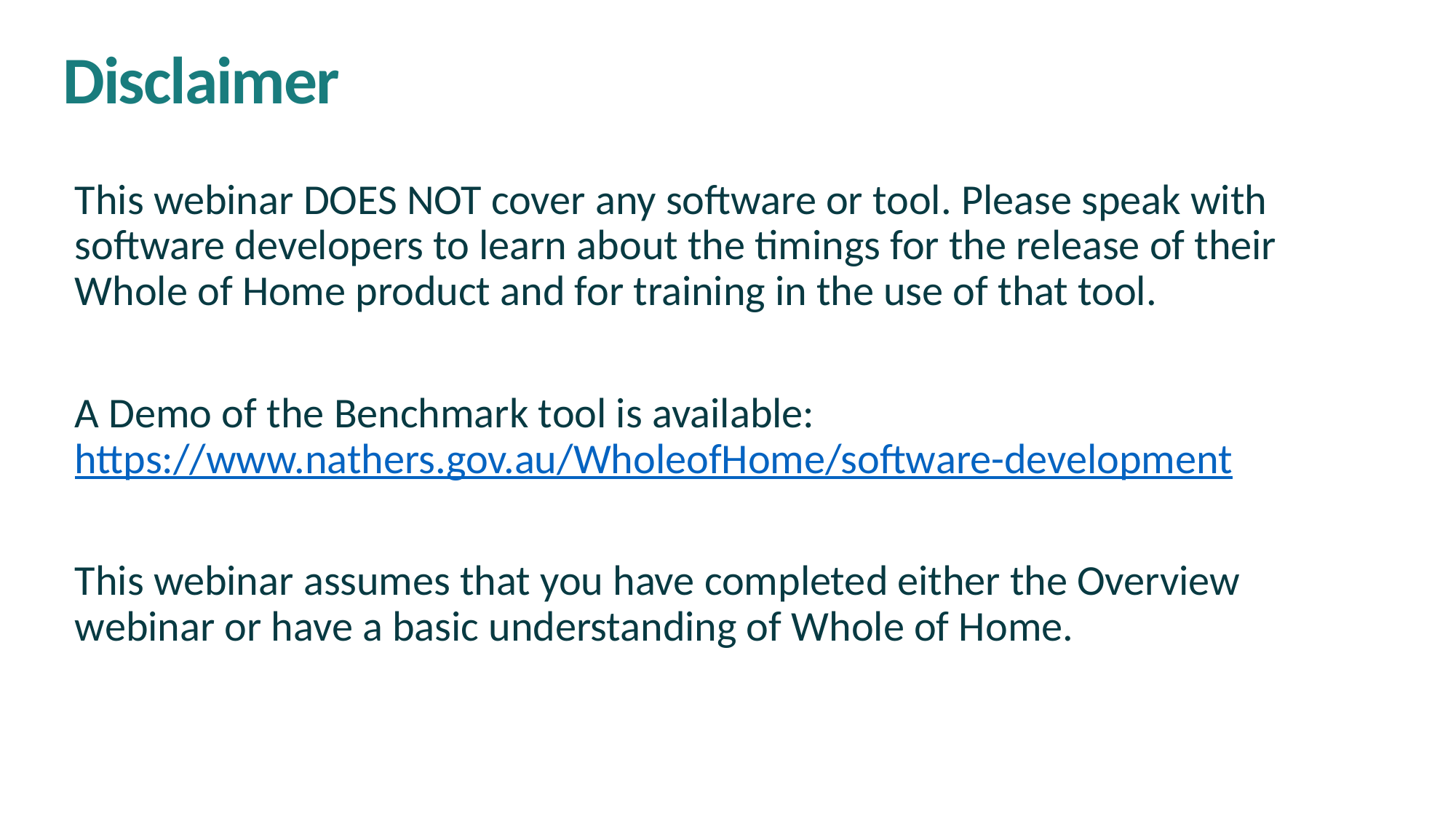

# Disclaimer
This webinar DOES NOT cover any software or tool. Please speak with software developers to learn about the timings for the release of their Whole of Home product and for training in the use of that tool.

A Demo of the Benchmark tool is available: https://www.nathers.gov.au/WholeofHome/software-development

This webinar assumes that you have completed either the Overview webinar or have a basic understanding of Whole of Home.